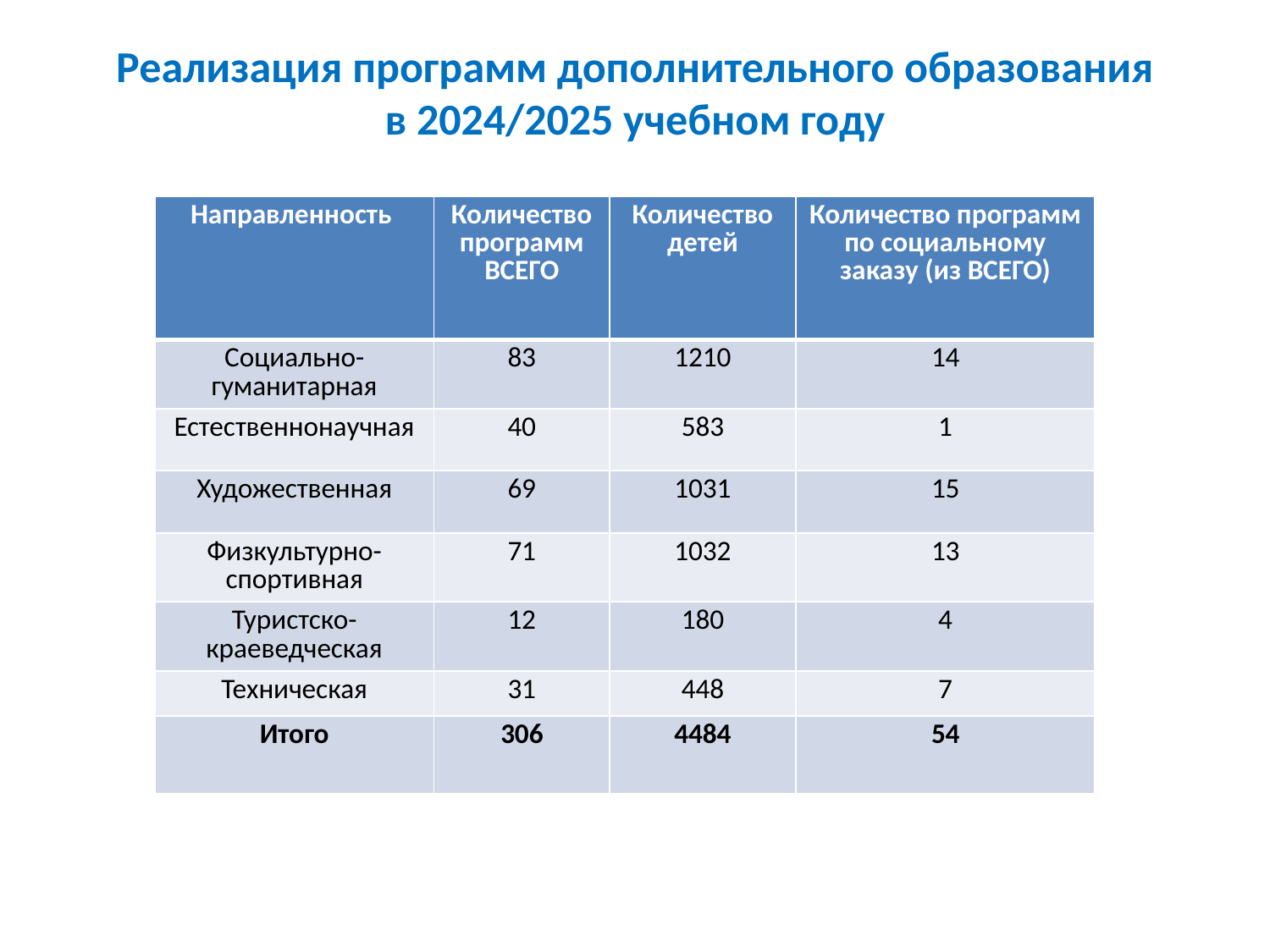

# Реализация программ дополнительного образования в 2024/2025 учебном году
| Направленность | Количество программ ВСЕГО | Количество детей | Количество программ по социальному заказу (из ВСЕГО) |
| --- | --- | --- | --- |
| Социально-гуманитарная | 83 | 1210 | 14 |
| Естественнонаучная | 40 | 583 | 1 |
| Художественная | 69 | 1031 | 15 |
| Физкультурно-спортивная | 71 | 1032 | 13 |
| Туристско-краеведческая | 12 | 180 | 4 |
| Техническая | 31 | 448 | 7 |
| Итого | 306 | 4484 | 54 |